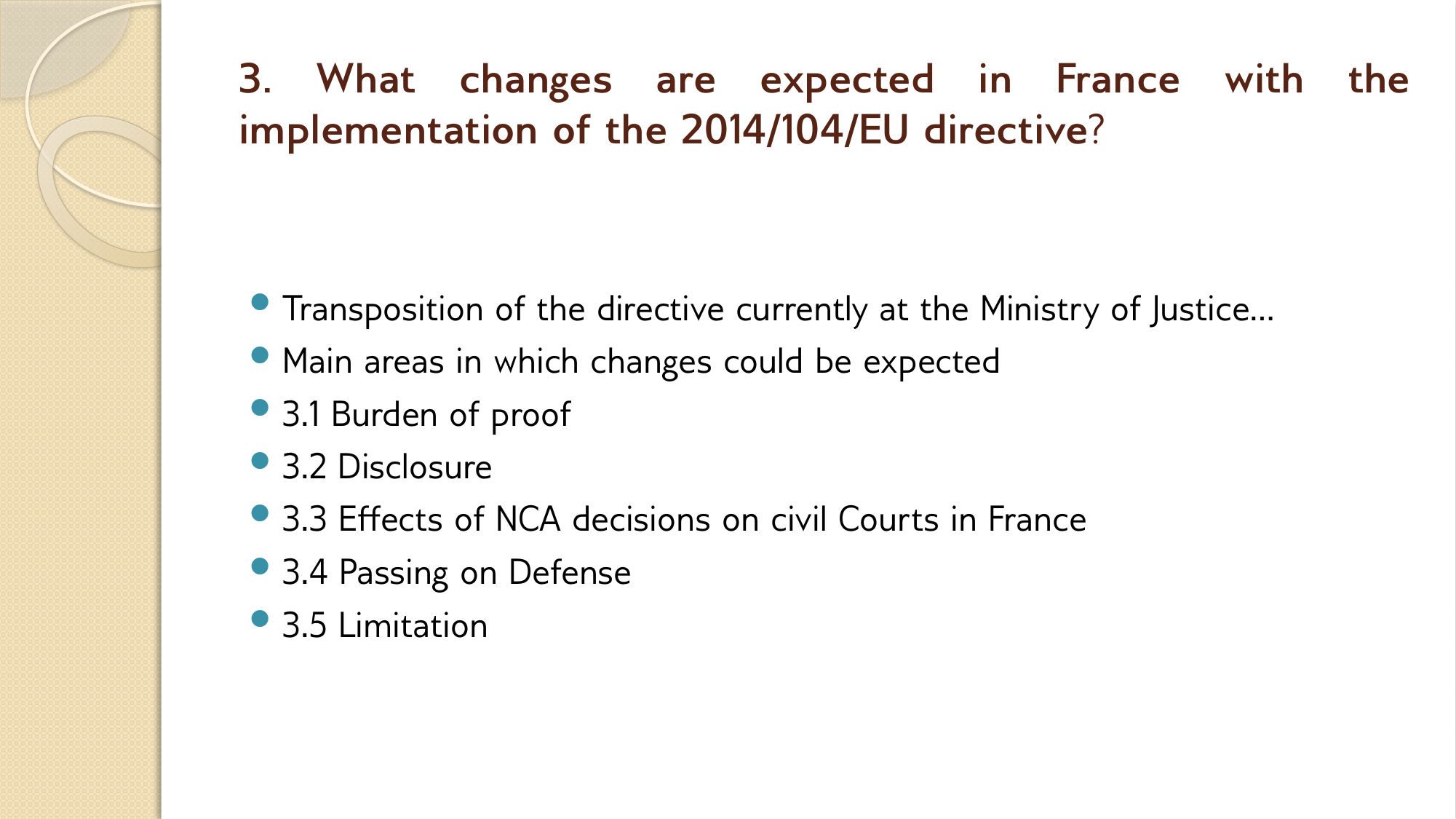

# 3. What changes are expected in France with the implementation of the 2014/104/EU directive?

Transposition of the directive currently at the Ministry of Justice…
Main areas in which changes could be expected
3.1 Burden of proof
3.2 Disclosure
3.3 Effects of NCA decisions on civil Courts in France
3.4 Passing on Defense
3.5 Limitation